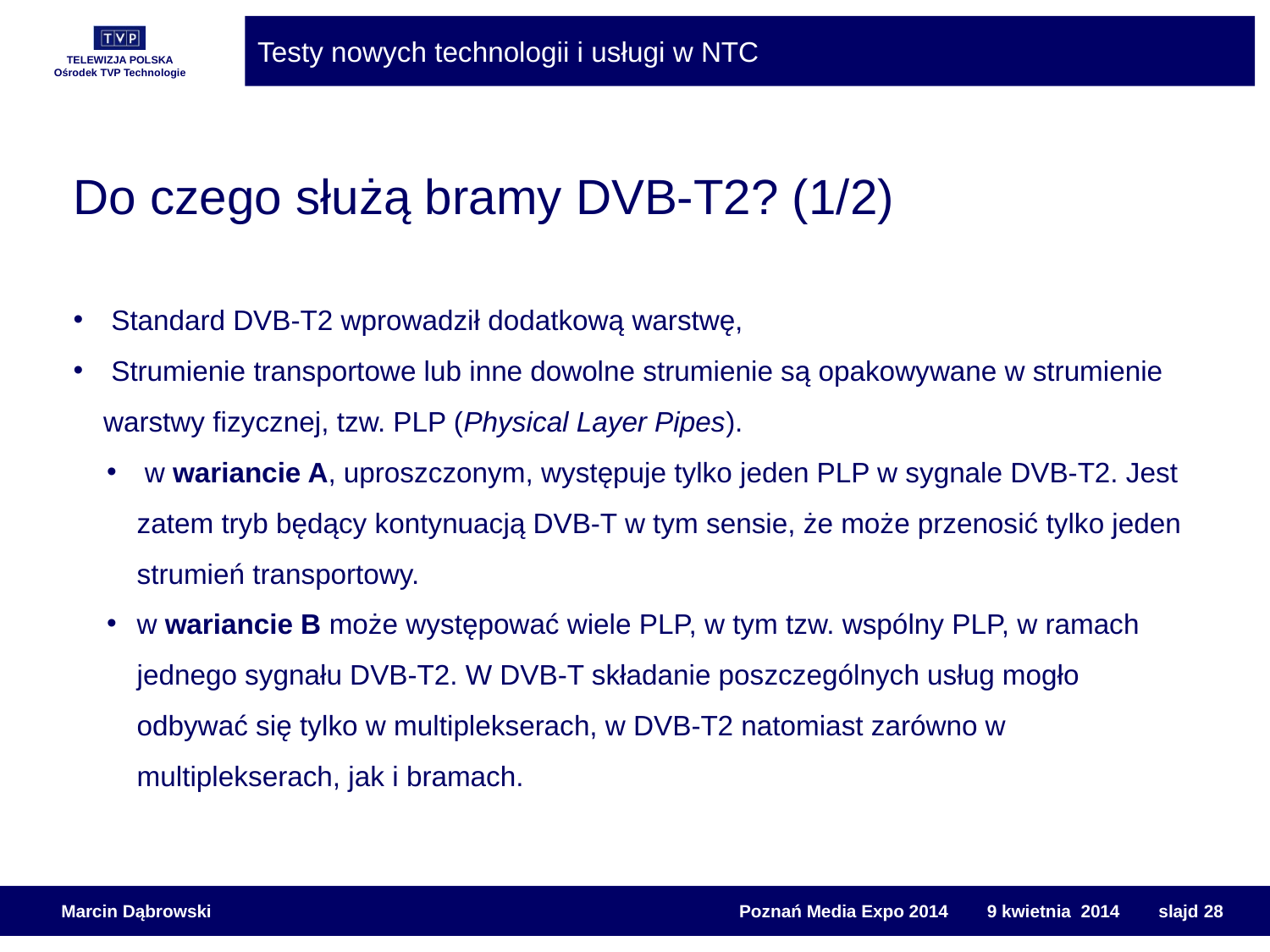

Do czego służą bramy DVB-T2? (1/2)

 Standard DVB-T2 wprowadził dodatkową warstwę,
 Strumienie transportowe lub inne dowolne strumienie są opakowywane w strumienie warstwy fizycznej, tzw. PLP (Physical Layer Pipes).
 w wariancie A, uproszczonym, występuje tylko jeden PLP w sygnale DVB-T2. Jest zatem tryb będący kontynuacją DVB-T w tym sensie, że może przenosić tylko jeden strumień transportowy.
w wariancie B może występować wiele PLP, w tym tzw. wspólny PLP, w ramach jednego sygnału DVB-T2. W DVB-T składanie poszczególnych usług mogło odbywać się tylko w multiplekserach, w DVB-T2 natomiast zarówno w multiplekserach, jak i bramach.